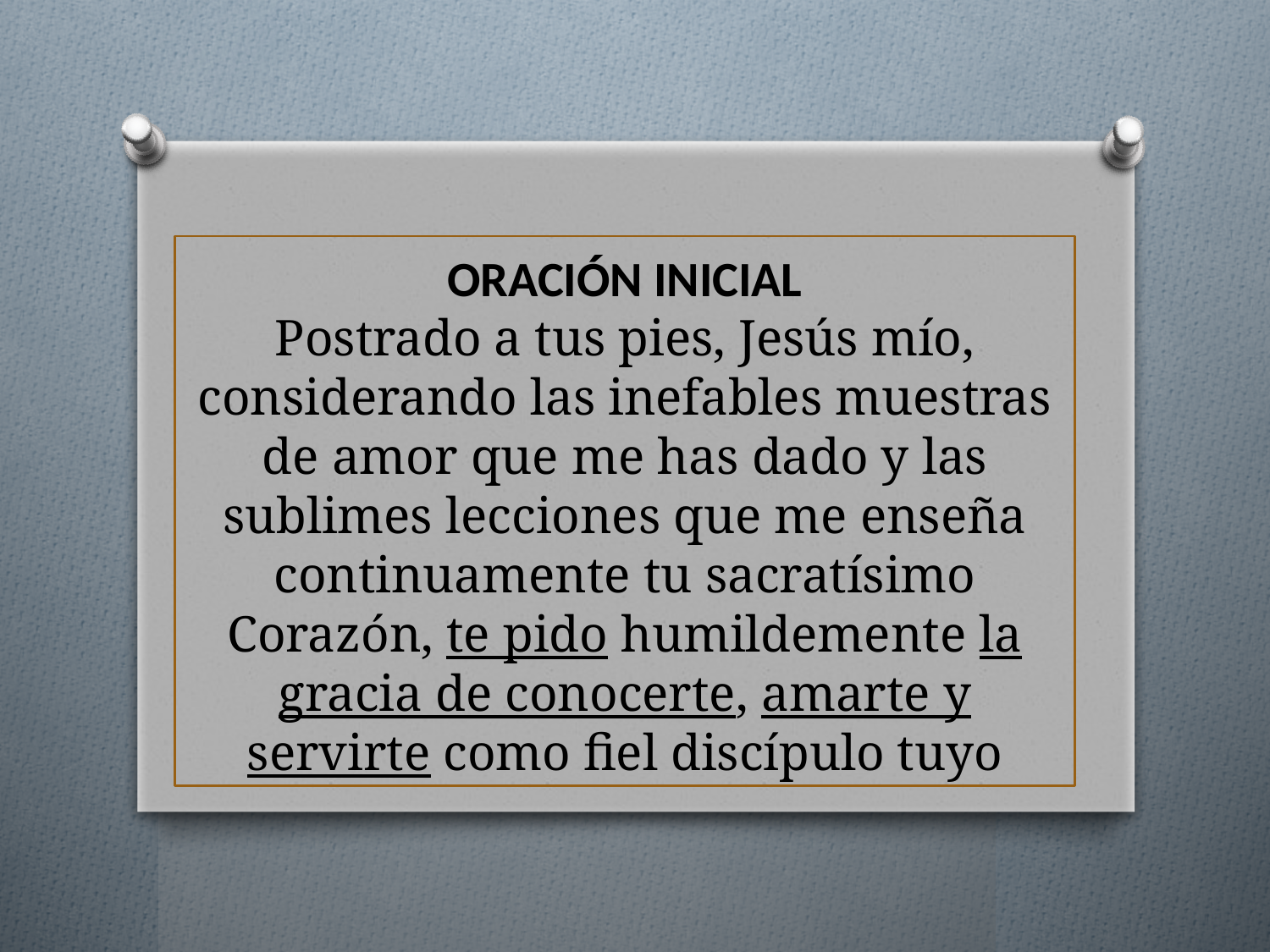

# ORACIÓN INICIAL Postrado a tus pies, Jesús mío, considerando las inefables muestras de amor que me has dado y las sublimes lecciones que me enseña continuamente tu sacratísimo Corazón, te pido humildemente la gracia de conocerte, amarte y servirte como fiel discípulo tuyo